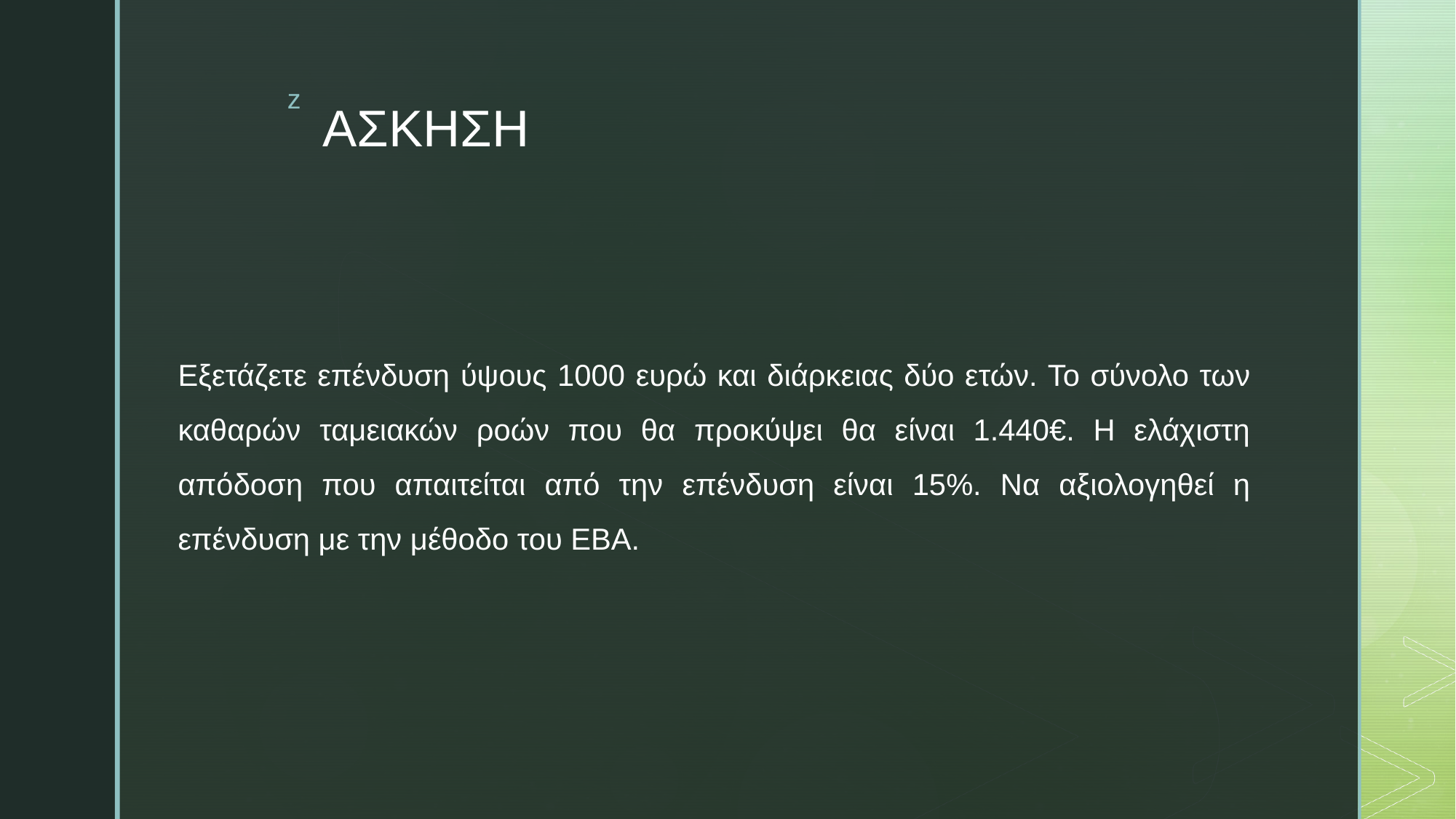

# ΑΣΚΗΣΗ
Εξετάζετε επένδυση ύψους 1000 ευρώ και διάρκειας δύο ετών. Το σύνολο των καθαρών ταμειακών ροών που θα προκύψει θα είναι 1.440€. Η ελάχιστη απόδοση που απαιτείται από την επένδυση είναι 15%. Να αξιολογηθεί η επένδυση με την μέθοδο του ΕΒΑ.